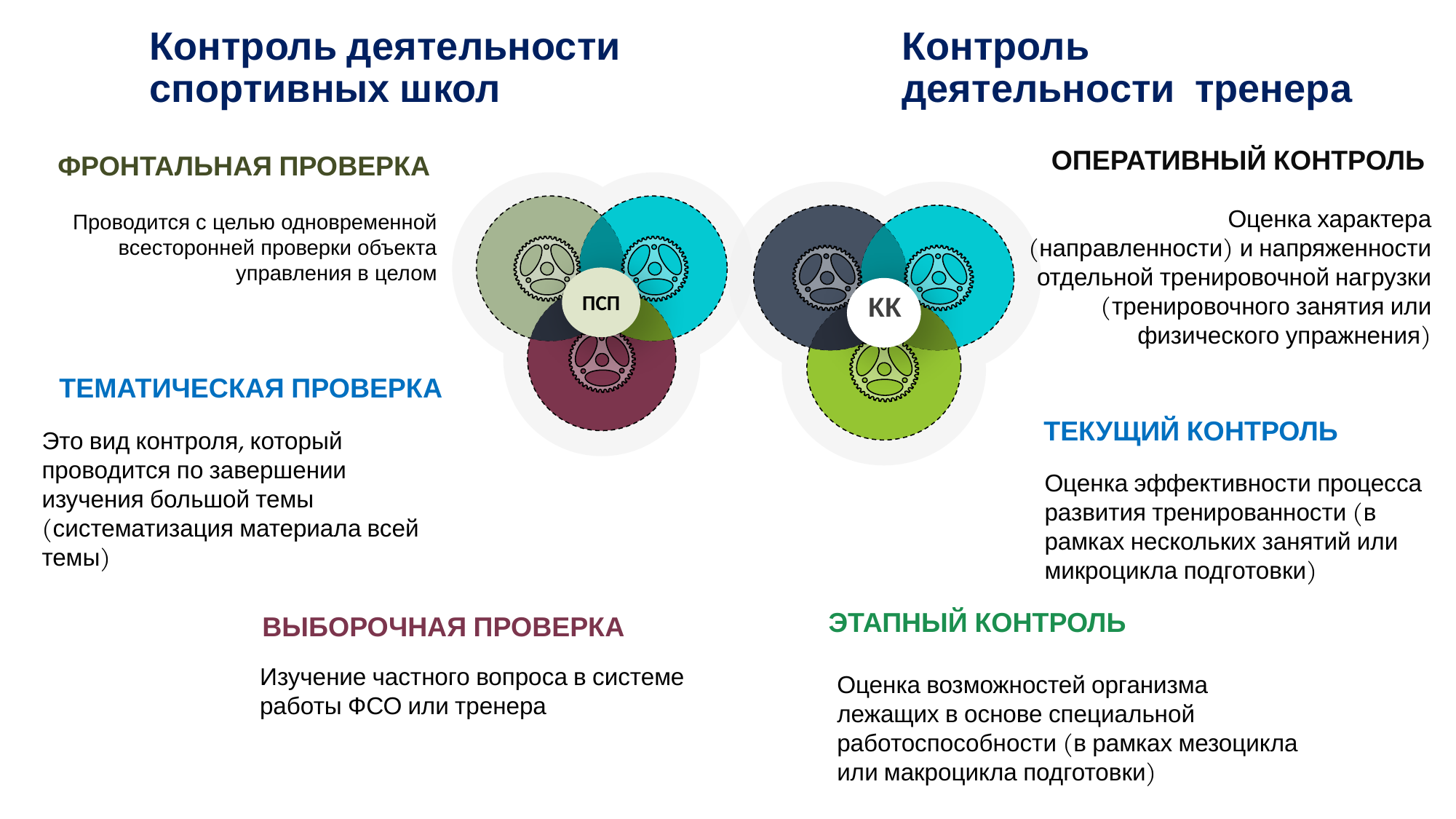

Контроль деятельности спортивных школ
Контроль деятельности  тренера
ОПЕРАТИВНЫЙ КОНТРОЛЬ
Оценка характера (направленности) и напряженности отдельной тренировочной нагрузки (тренировочного занятия или физического упражнения)
ФРОНТАЛЬНАЯ ПРОВЕРКА
Проводится с целью одновременной всесторонней проверки объекта управления в целом

ПСП

КК

ТЕМАТИЧЕСКАЯ ПРОВЕРКА
Это вид контроля, который проводится по завершении изучения большой темы (систематизация материала всей темы)

ТЕКУЩИЙ КОНТРОЛЬ
Оценка эффективности процесса развития тренированности (в рамках нескольких занятий или микроцикла подготовки)

ЭТАПНЫЙ КОНТРОЛЬ
Оценка возможностей организма лежащих в основе специальной работоспособности (в рамках мезоцикла или макроцикла подготовки)

ВЫБОРОЧНАЯ ПРОВЕРКА
Изучение частного вопроса в системе работы ФСО или тренера